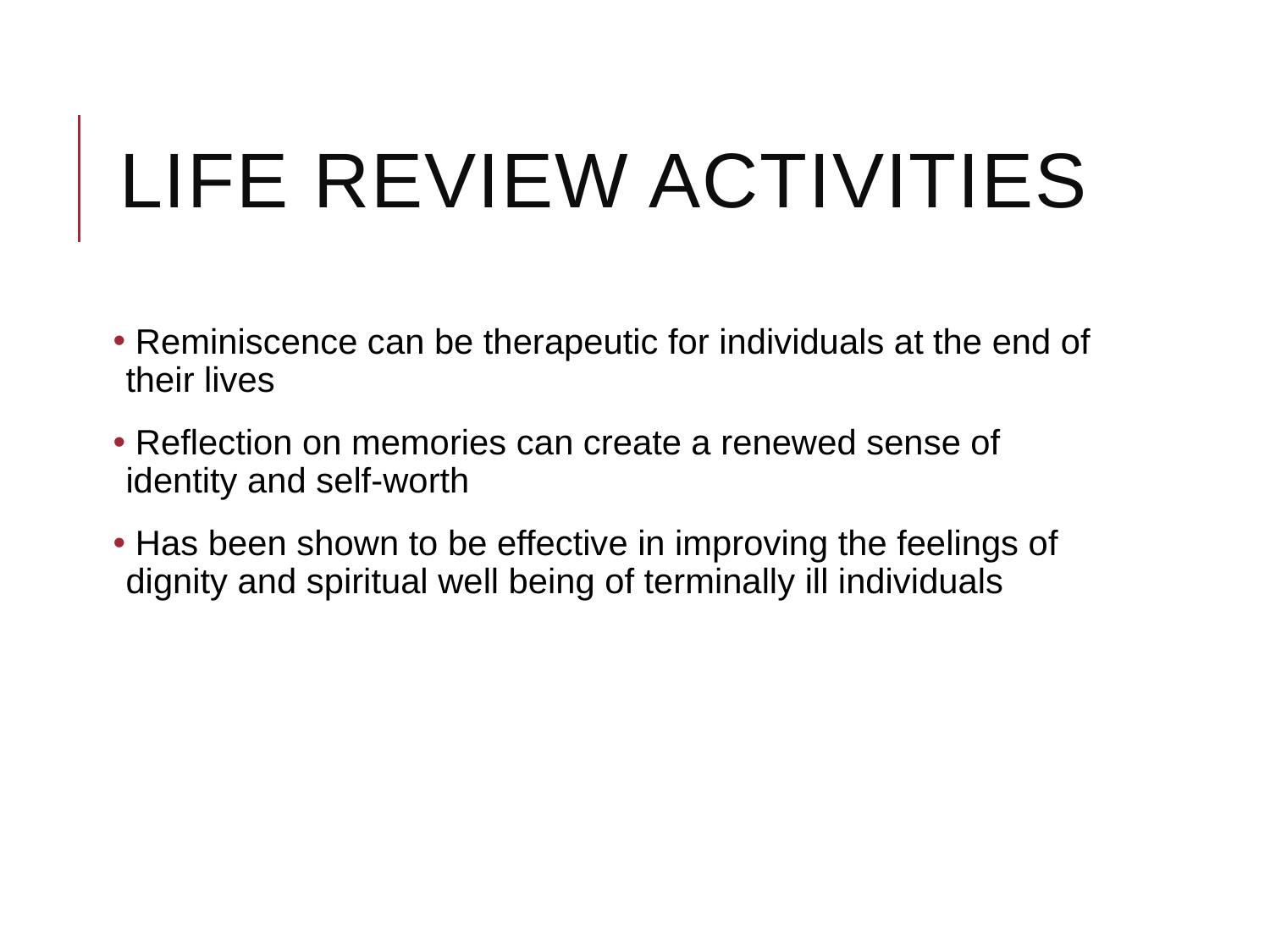

# Life Review Activities
 Reminiscence can be therapeutic for individuals at the end of their lives
 Reflection on memories can create a renewed sense of identity and self-worth
 Has been shown to be effective in improving the feelings of dignity and spiritual well being of terminally ill individuals